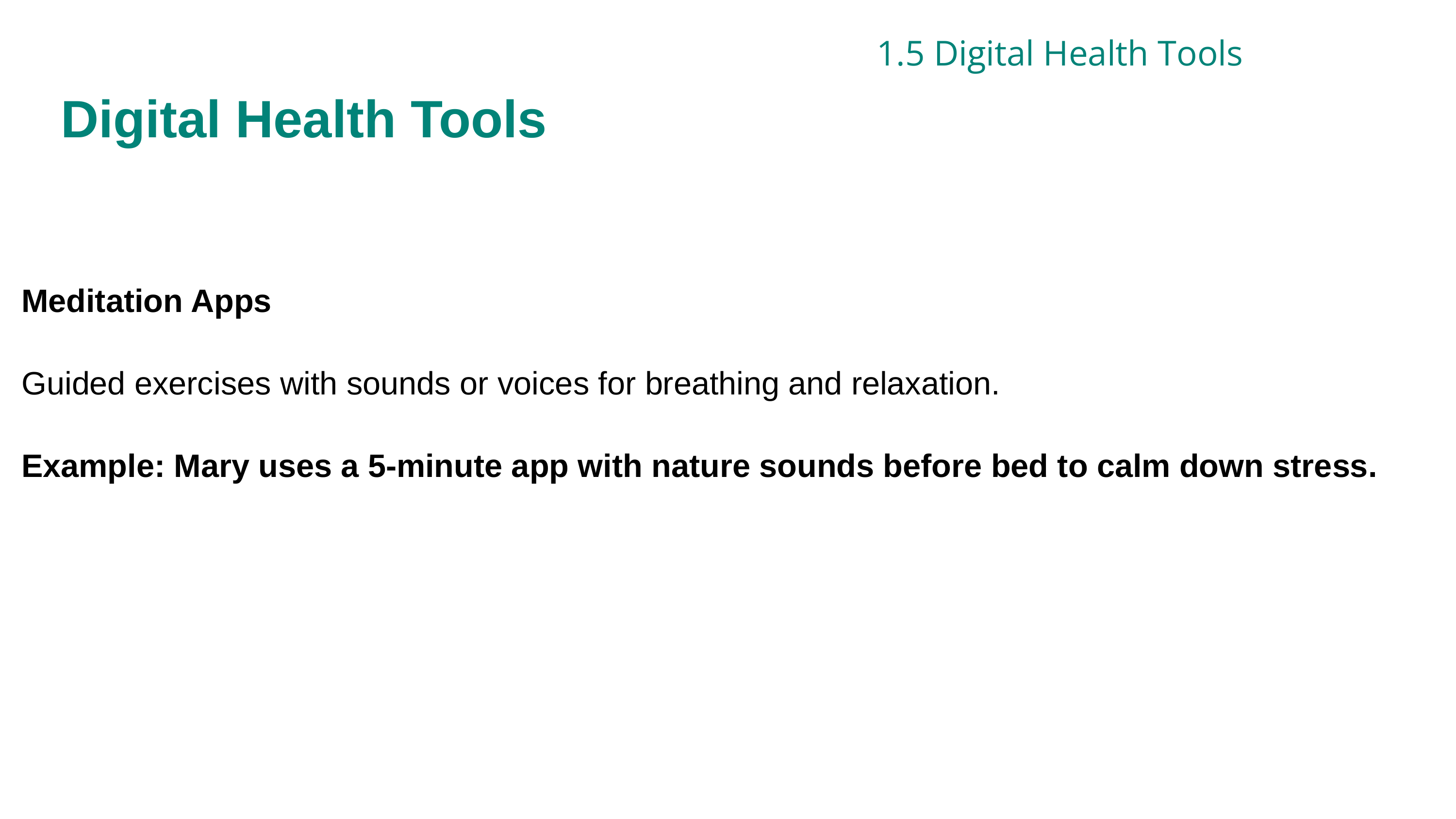

1.5 Digital Health Tools
Digital Health Tools

Meditation Apps

Guided exercises with sounds or voices for breathing and relaxation.

Example: Mary uses a 5-minute app with nature sounds before bed to calm down stress.